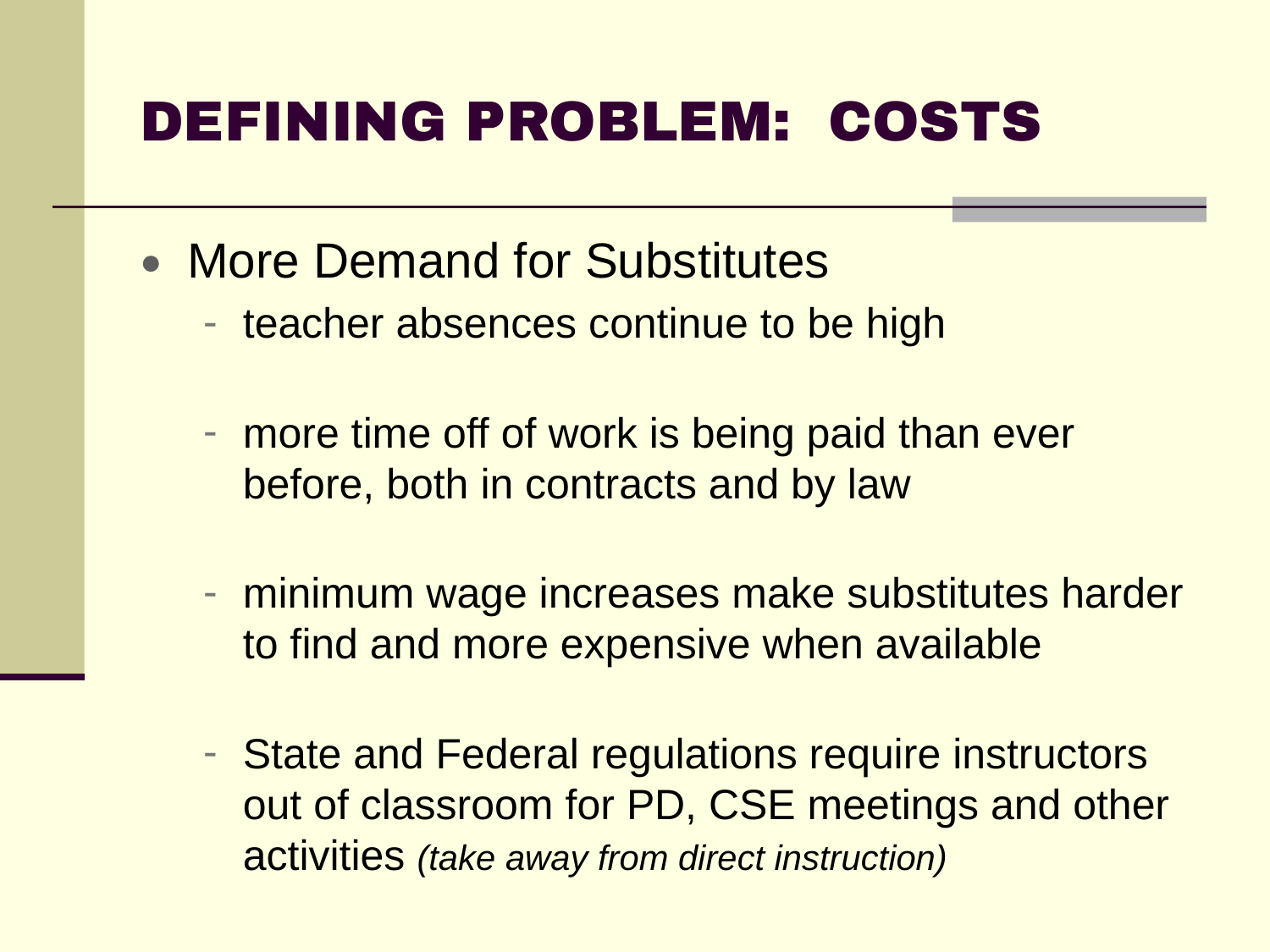

# DEFINING PROBLEM:  COSTS
More Demand for Substitutes
teacher absences continue to be high

more time off of work is being paid than ever before, both in contracts and by law

minimum wage increases make substitutes harder to find and more expensive when available

State and Federal regulations require instructors out of classroom for PD, CSE meetings and other activities (take away from direct instruction)